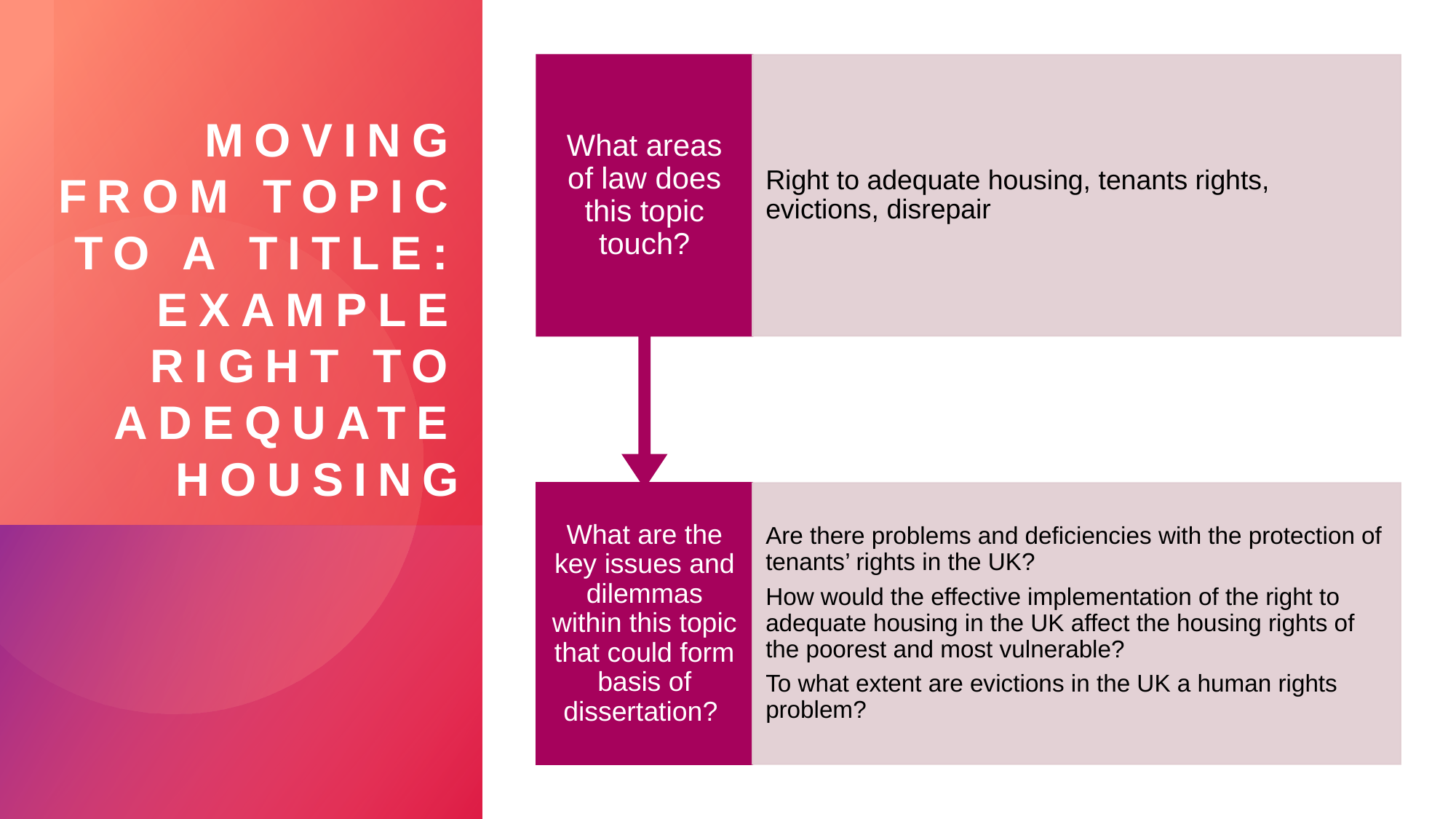

What are the key issues and dilemmas within this topic that could form basis of dissertation?
Are there problems and deficiencies with the protection of tenants’ rights in the UK?
How would the effective implementation of the right to adequate housing in the UK affect the housing rights of the poorest and most vulnerable?
To what extent are evictions in the UK a human rights problem?
What areas of law does this topic touch?
Right to adequate housing, tenants rights, evictions, disrepair
# Moving from topic to a title: example Right to adequate housing